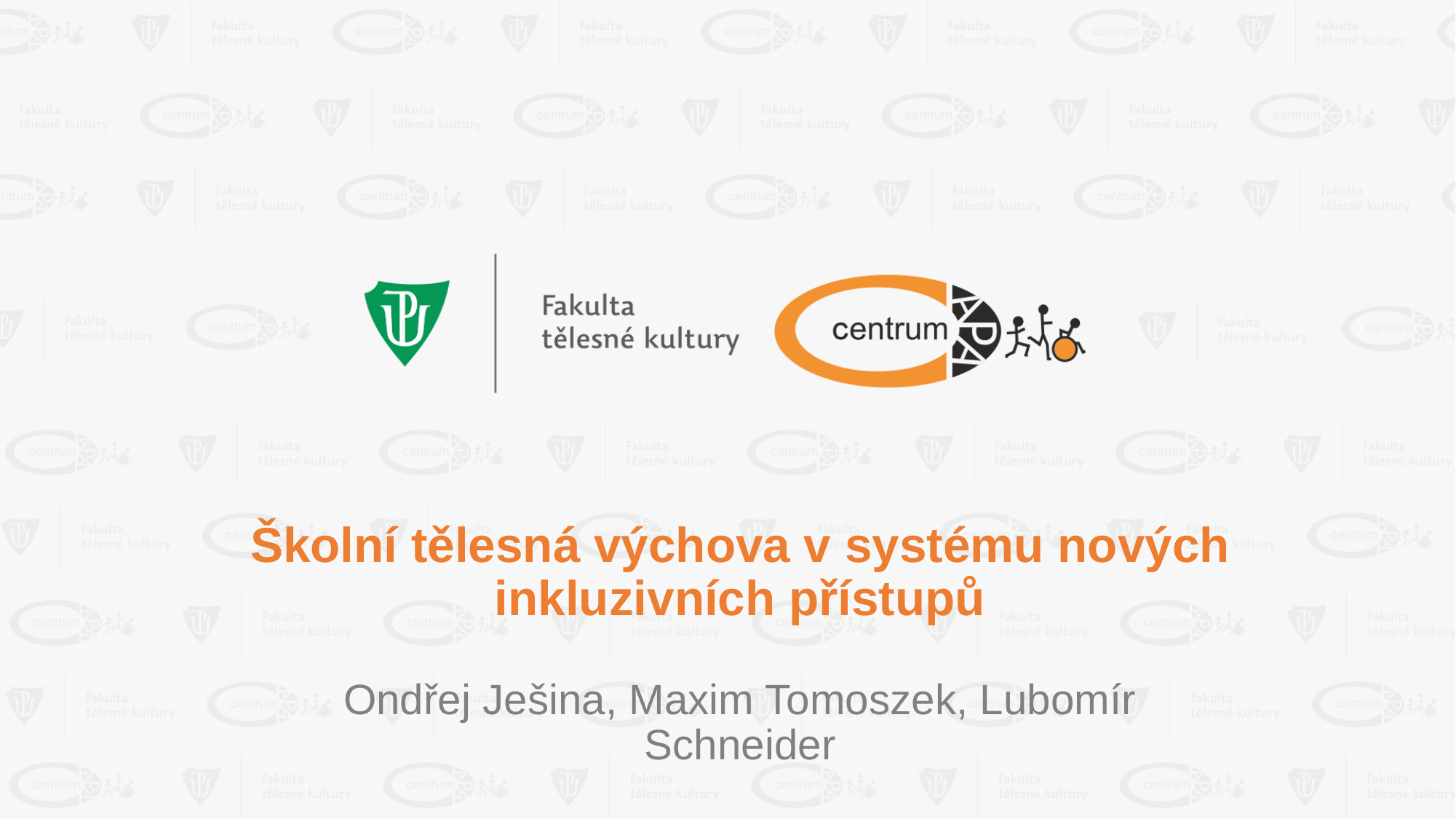

# Školní tělesná výchova v systému nových inkluzivních přístupů
Ondřej Ješina, Maxim Tomoszek, Lubomír Schneider